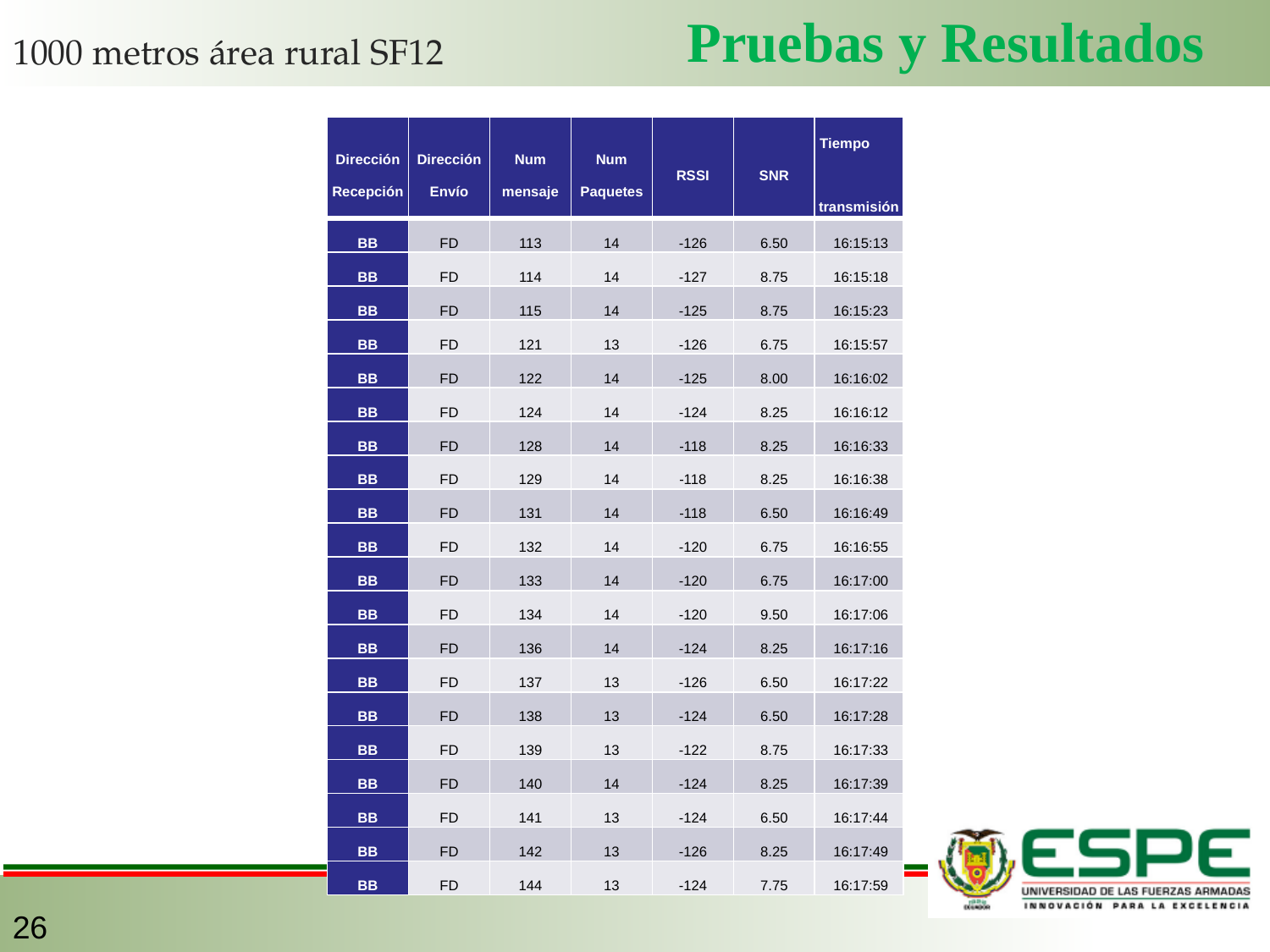

Pruebas y Resultados
1000 metros área rural SF12
| Dirección Recepción | Dirección Envío | Num mensaje | Num Paquetes | RSSI | SNR | Tiempo transmisión |
| --- | --- | --- | --- | --- | --- | --- |
| BB | FD | 113 | 14 | -126 | 6.50 | 16:15:13 |
| BB | FD | 114 | 14 | -127 | 8.75 | 16:15:18 |
| BB | FD | 115 | 14 | -125 | 8.75 | 16:15:23 |
| BB | FD | 121 | 13 | -126 | 6.75 | 16:15:57 |
| BB | FD | 122 | 14 | -125 | 8.00 | 16:16:02 |
| BB | FD | 124 | 14 | -124 | 8.25 | 16:16:12 |
| BB | FD | 128 | 14 | -118 | 8.25 | 16:16:33 |
| BB | FD | 129 | 14 | -118 | 8.25 | 16:16:38 |
| BB | FD | 131 | 14 | -118 | 6.50 | 16:16:49 |
| BB | FD | 132 | 14 | -120 | 6.75 | 16:16:55 |
| BB | FD | 133 | 14 | -120 | 6.75 | 16:17:00 |
| BB | FD | 134 | 14 | -120 | 9.50 | 16:17:06 |
| BB | FD | 136 | 14 | -124 | 8.25 | 16:17:16 |
| BB | FD | 137 | 13 | -126 | 6.50 | 16:17:22 |
| BB | FD | 138 | 13 | -124 | 6.50 | 16:17:28 |
| BB | FD | 139 | 13 | -122 | 8.75 | 16:17:33 |
| BB | FD | 140 | 14 | -124 | 8.25 | 16:17:39 |
| BB | FD | 141 | 13 | -124 | 6.50 | 16:17:44 |
| BB | FD | 142 | 13 | -126 | 8.25 | 16:17:49 |
| BB | FD | 144 | 13 | -124 | 7.75 | 16:17:59 |
26